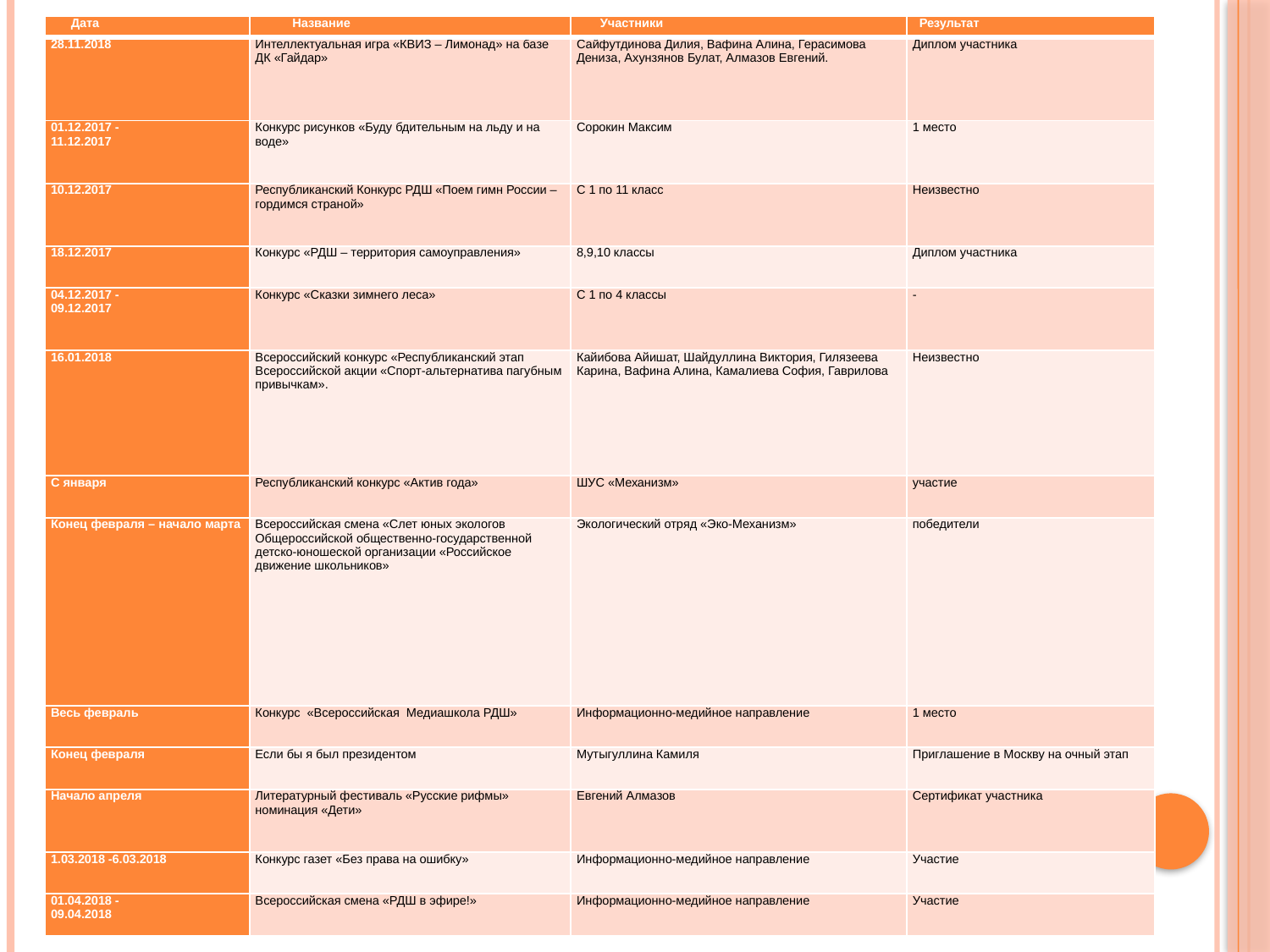

| Дата | Название | Участники | Результат |
| --- | --- | --- | --- |
| 28.11.2018 | Интеллектуальная игра «КВИЗ – Лимонад» на базе ДК «Гайдар» | Сайфутдинова Дилия, Вафина Алина, Герасимова Дениза, Ахунзянов Булат, Алмазов Евгений. | Диплом участника |
| 01.12.2017 - 11.12.2017 | Конкурс рисунков «Буду бдительным на льду и на воде» | Сорокин Максим | 1 место |
| 10.12.2017 | Республиканский Конкурс РДШ «Поем гимн России – гордимся страной» | С 1 по 11 класс | Неизвестно |
| 18.12.2017 | Конкурс «РДШ – территория самоуправления» | 8,9,10 классы | Диплом участника |
| 04.12.2017 - 09.12.2017 | Конкурс «Сказки зимнего леса» | С 1 по 4 классы | - |
| 16.01.2018 | Всероссийский конкурс «Республиканский этап Всероссийской акции «Спорт-альтернатива пагубным привычкам». | Кайибова Айишат, Шайдуллина Виктория, Гилязеева Карина, Вафина Алина, Камалиева София, Гаврилова | Неизвестно |
| С января | Республиканский конкурс «Актив года» | ШУС «Механизм» | участие |
| Конец февраля – начало марта | Всероссийская смена «Слет юных экологов Общероссийской общественно-государственной детско-юношеской организации «Российское движение школьников» | Экологический отряд «Эко-Механизм» | победители |
| Весь февраль | Конкурс «Всероссийская Медиашкола РДШ» | Информационно-медийное направление | 1 место |
| Конец февраля | Если бы я был президентом | Мутыгуллина Камиля | Приглашение в Москву на очный этап |
| Начало апреля | Литературный фестиваль «Русские рифмы» номинация «Дети» | Евгений Алмазов | Сертификат участника |
| 1.03.2018 -6.03.2018 | Конкурс газет «Без права на ошибку» | Информационно-медийное направление | Участие |
| 01.04.2018 - 09.04.2018 | Всероссийская смена «РДШ в эфире!» | Информационно-медийное направление | Участие |